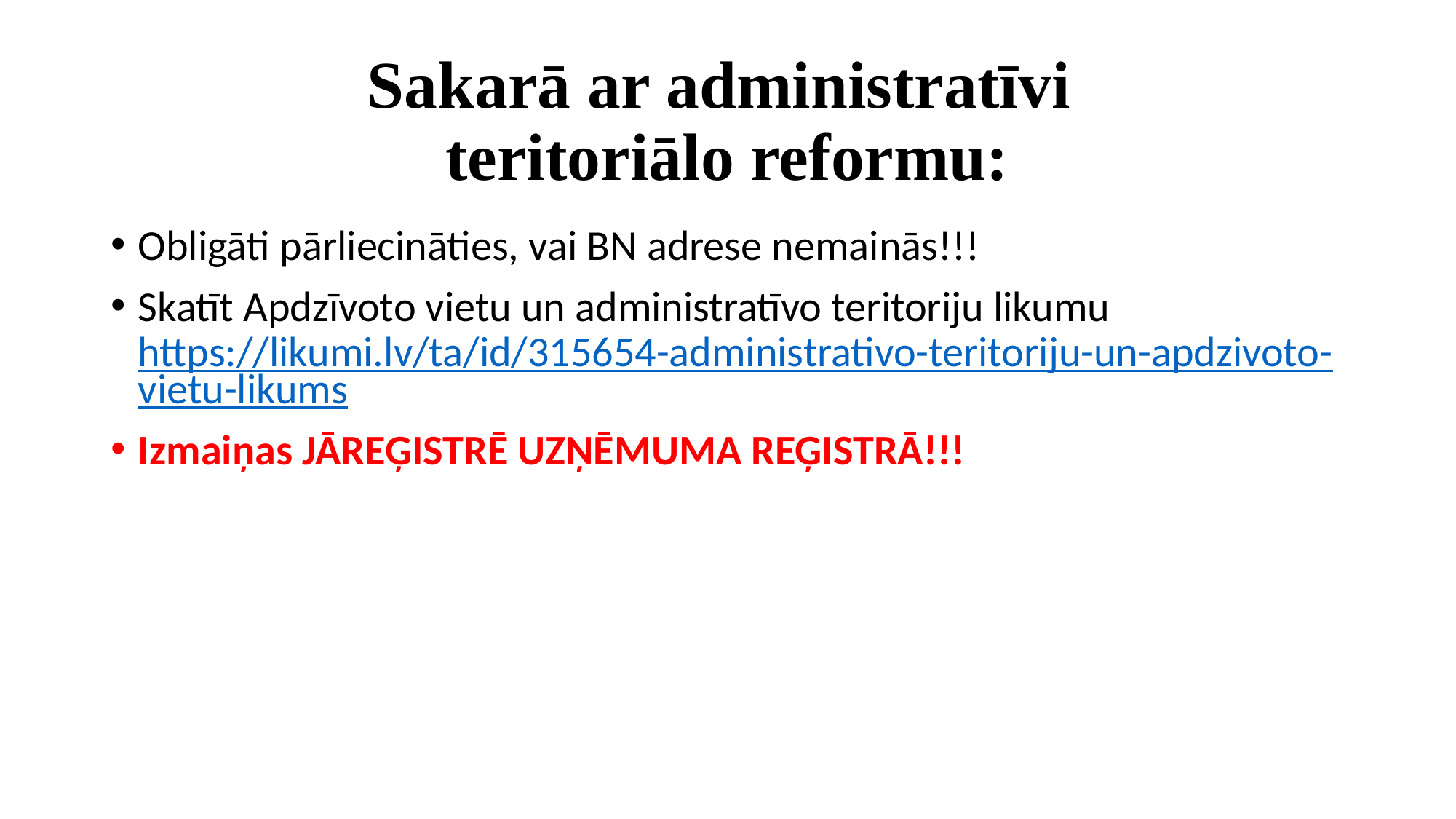

# Sakarā ar administratīvi teritoriālo reformu:
Obligāti pārliecināties, vai BN adrese nemainās!!!
Skatīt Apdzīvoto vietu un administratīvo teritoriju likumu https://likumi.lv/ta/id/315654-administrativo-teritoriju-un-apdzivoto-vietu-likums
Izmaiņas JĀREĢISTRĒ UZŅĒMUMA REĢISTRĀ!!!